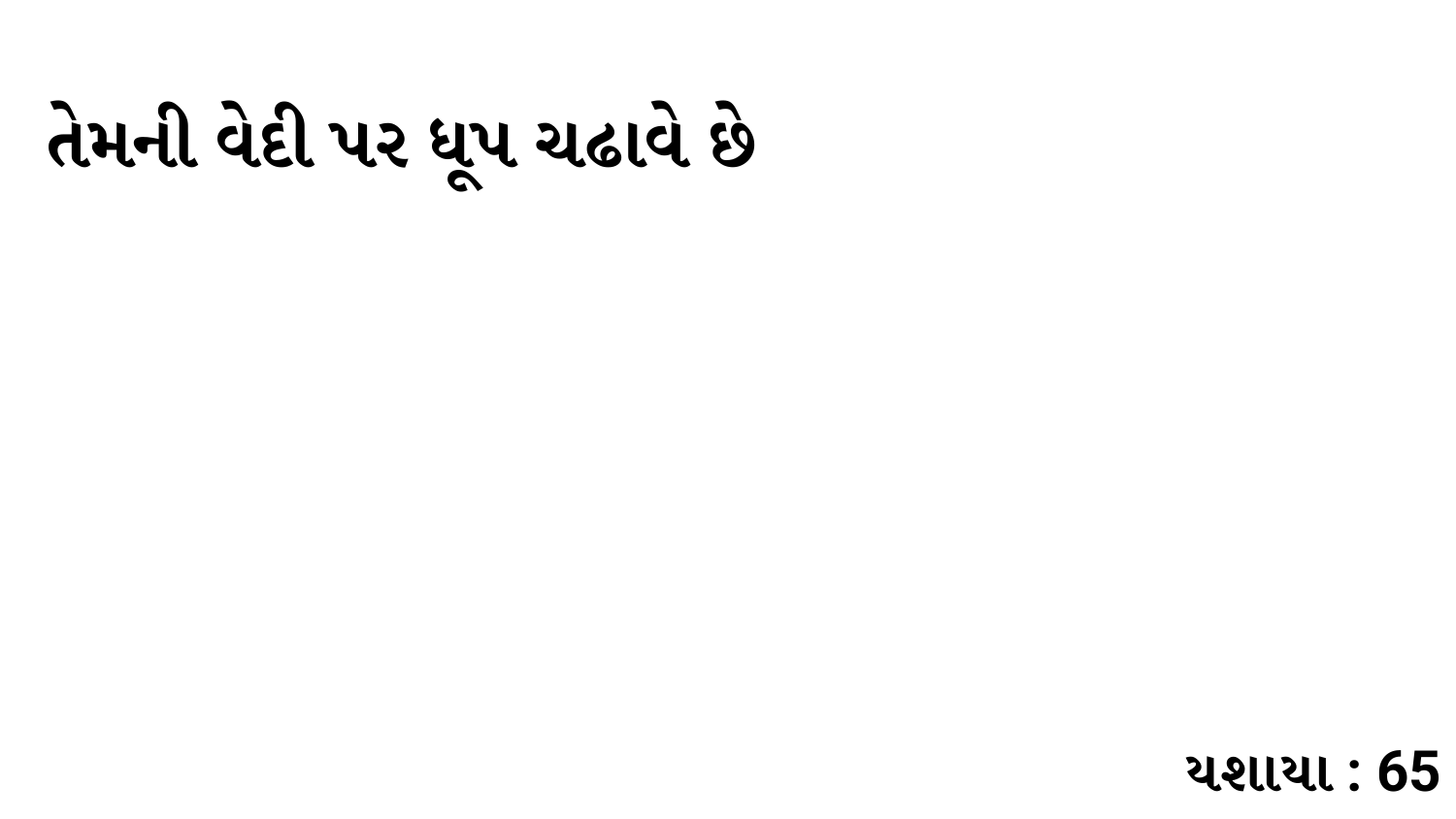

તેમની વેદી પર ધૂપ ચઢાવે છે
યશાયા : 65